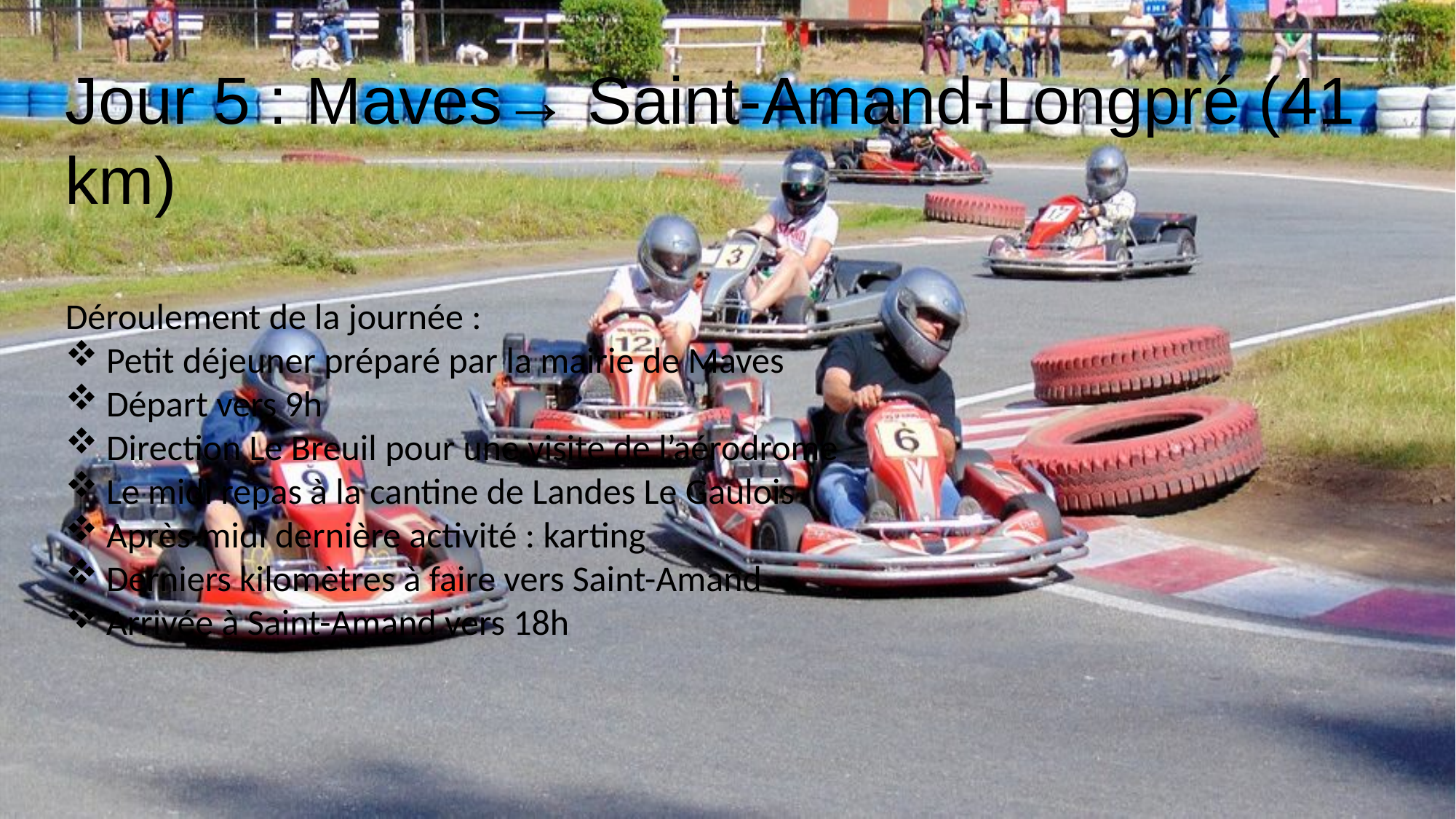

Jour 5 : Maves→ Saint-Amand-Longpré (41 km)
Déroulement de la journée :
Petit déjeuner préparé par la mairie de Maves
Départ vers 9h
Direction Le Breuil pour une visite de l’aérodrome
Le midi repas à la cantine de Landes Le Gaulois
Après-midi dernière activité : karting
Derniers kilomètres à faire vers Saint-Amand
Arrivée à Saint-Amand vers 18h